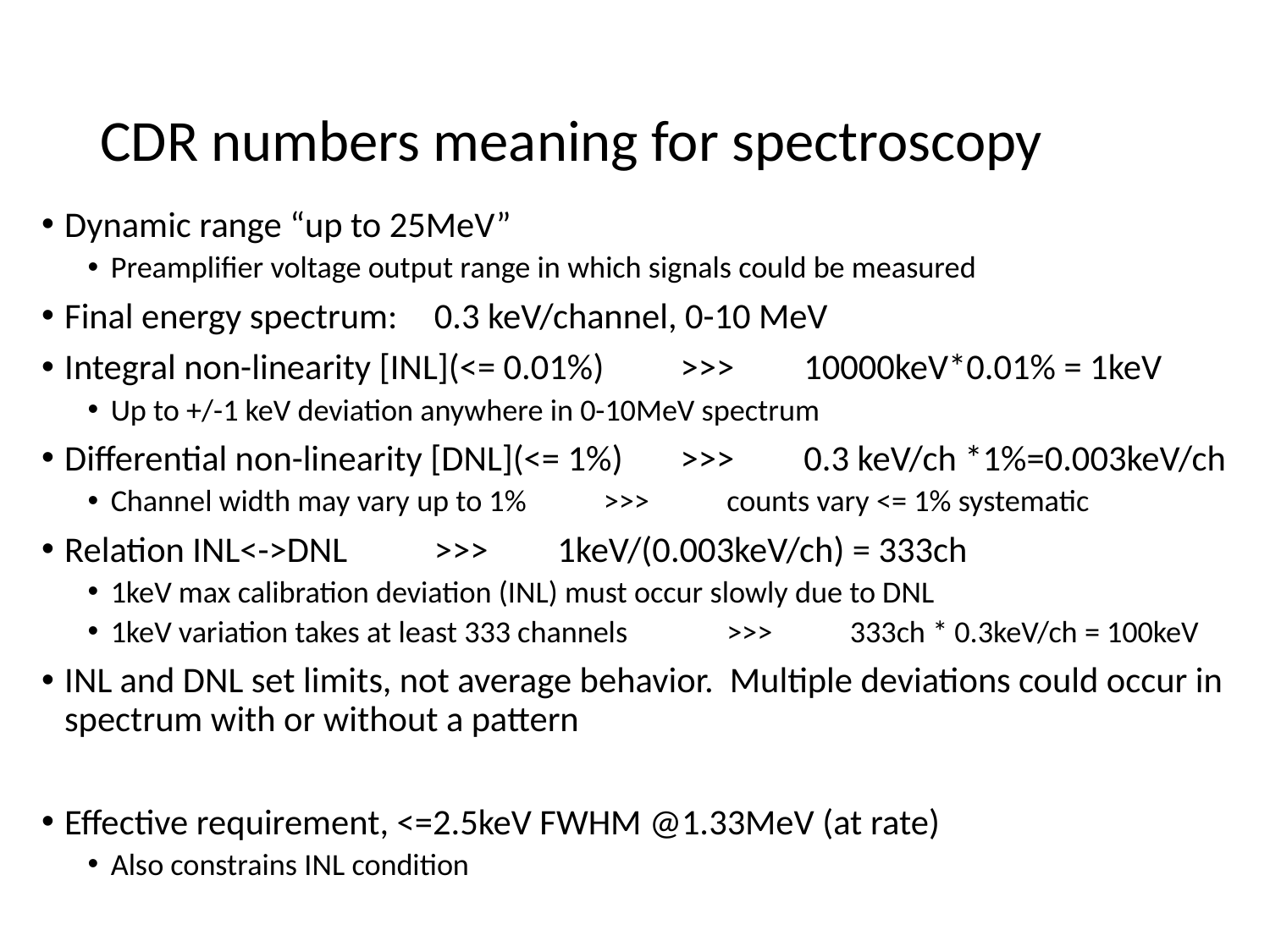

# CDR numbers meaning for spectroscopy
Dynamic range “up to 25MeV”
Preamplifier voltage output range in which signals could be measured
Final energy spectrum: 	0.3 keV/channel, 0-10 MeV
Integral non-linearity [INL](<= 0.01%)	>>>	10000keV*0.01% = 1keV
Up to +/-1 keV deviation anywhere in 0-10MeV spectrum
Differential non-linearity [DNL](<= 1%)	>>>	0.3 keV/ch *1%=0.003keV/ch
Channel width may vary up to 1%		>>>	counts vary <= 1% systematic
Relation INL<->DNL				>>>	1keV/(0.003keV/ch) = 333ch
1keV max calibration deviation (INL) must occur slowly due to DNL
1keV variation takes at least 333 channels	>>>	333ch * 0.3keV/ch = 100keV
INL and DNL set limits, not average behavior.  Multiple deviations could occur in spectrum with or without a pattern

Effective requirement, <=2.5keV FWHM @1.33MeV (at rate)
Also constrains INL condition